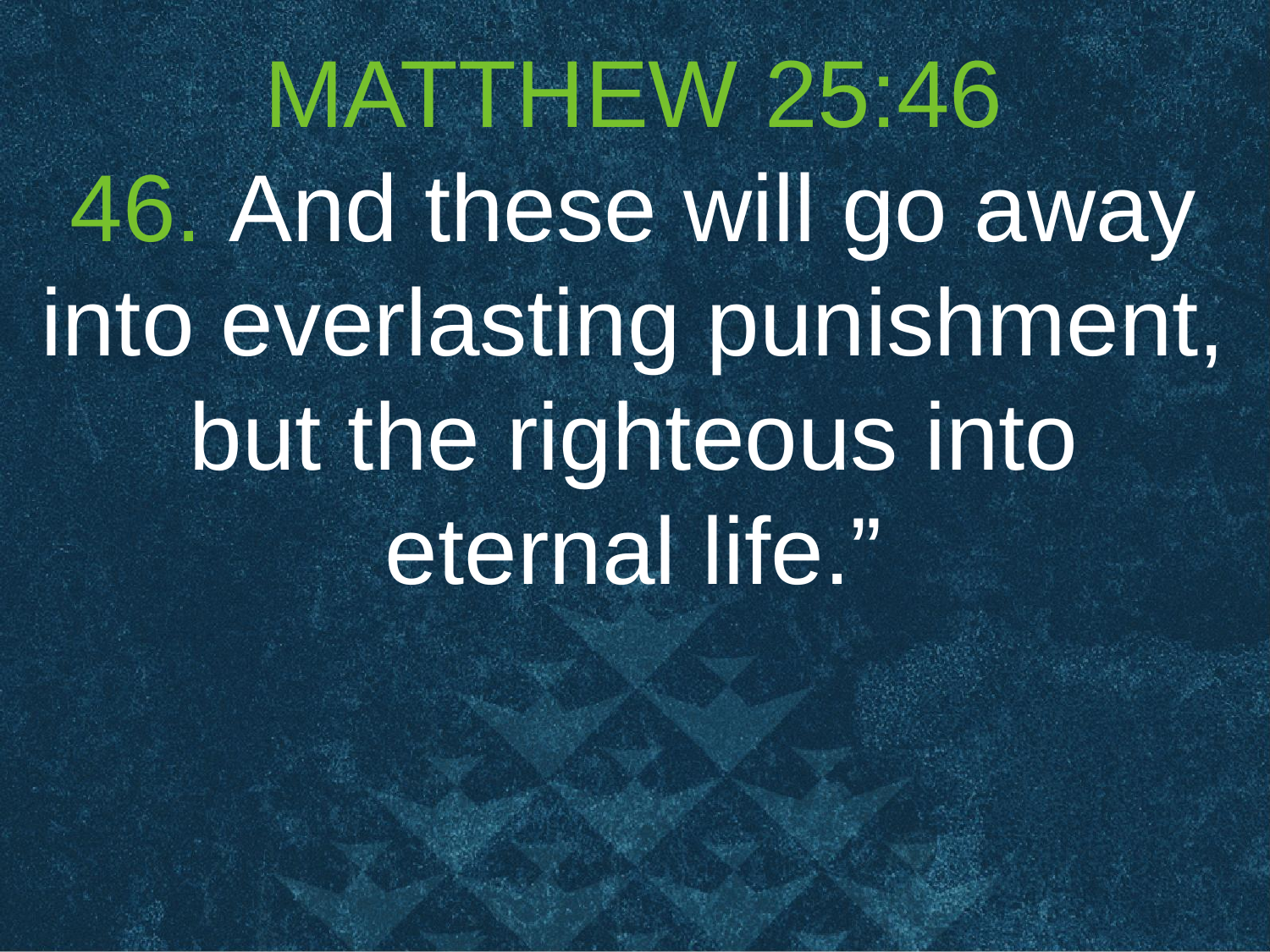

MATTHEW 25:46
46. And these will go away into everlasting punishment, but the righteous into eternal life.”